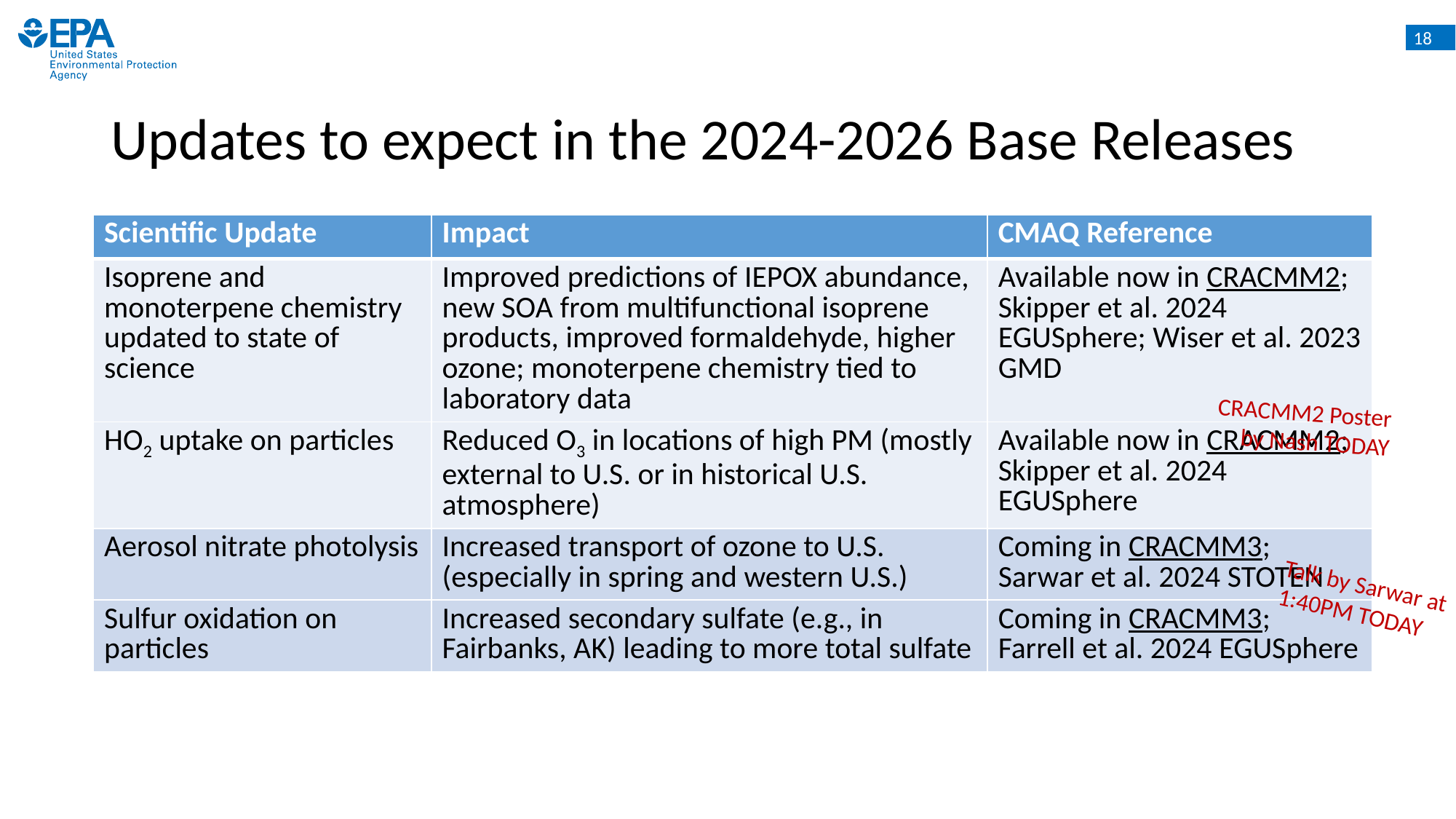

# Updates to expect in the 2024-2026 Base Releases
| Scientific Update | Impact | CMAQ Reference |
| --- | --- | --- |
| Isoprene and monoterpene chemistry updated to state of science | Improved predictions of IEPOX abundance, new SOA from multifunctional isoprene products, improved formaldehyde, higher ozone; monoterpene chemistry tied to laboratory data | Available now in CRACMM2; Skipper et al. 2024 EGUSphere; Wiser et al. 2023 GMD |
| HO2 uptake on particles | Reduced O3 in locations of high PM (mostly external to U.S. or in historical U.S. atmosphere) | Available now in CRACMM2; Skipper et al. 2024 EGUSphere |
| Aerosol nitrate photolysis | Increased transport of ozone to U.S. (especially in spring and western U.S.) | Coming in CRACMM3; Sarwar et al. 2024 STOTEN |
| Sulfur oxidation on particles | Increased secondary sulfate (e.g., in Fairbanks, AK) leading to more total sulfate | Coming in CRACMM3; Farrell et al. 2024 EGUSphere |
CRACMM2 Poster by Nash TODAY
Talk by Sarwar at 1:40PM TODAY